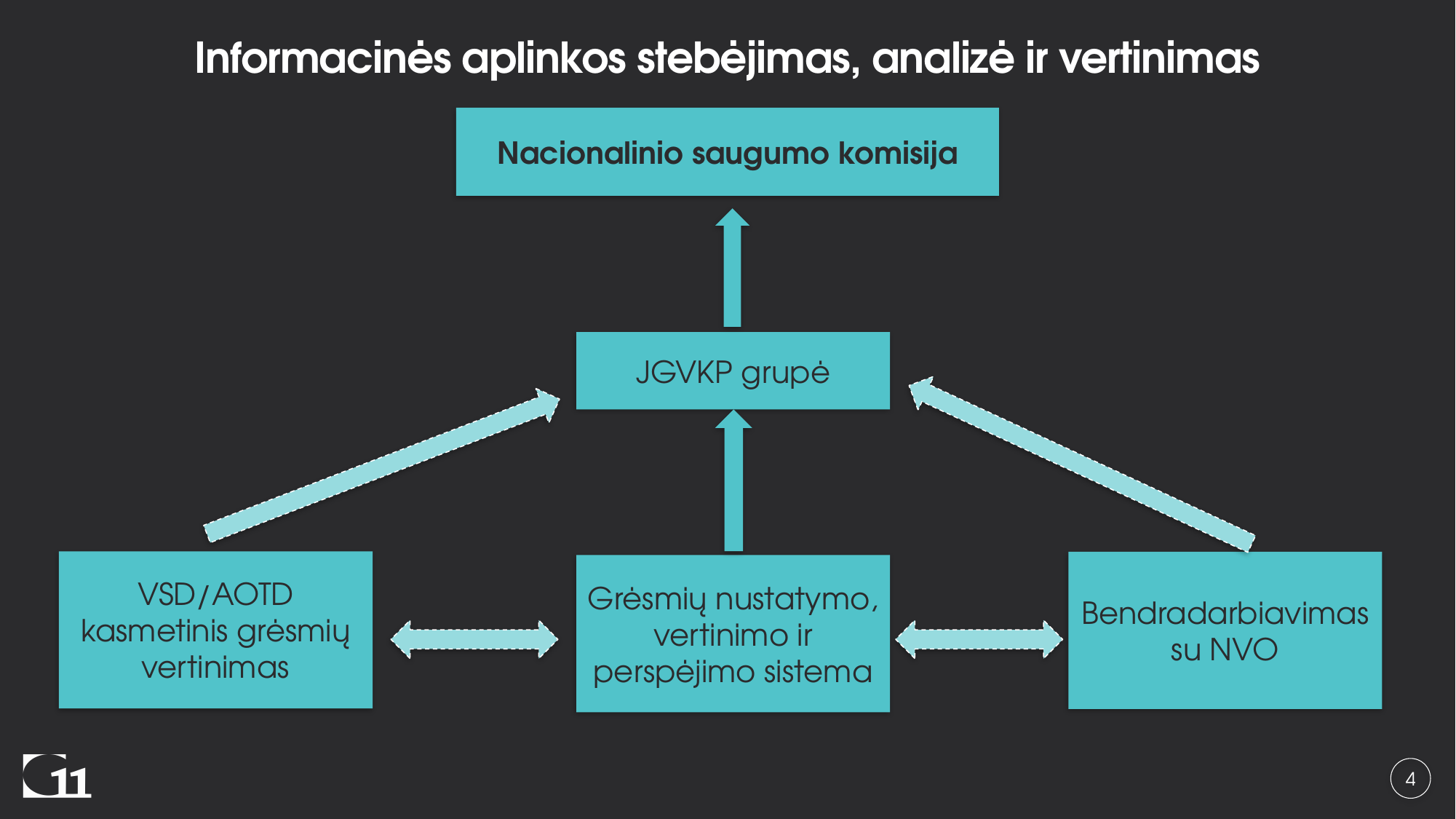

# Informacinės aplinkos stebėjimas, analizė ir vertinimas
Nacionalinio saugumo komisija

JGVKP grupė

VSD/AOTD kasmetinis grėsmių vertinimas
Bendradarbiavimas su NVO
Grėsmių nustatymo, vertinimo ir perspėjimo sistema